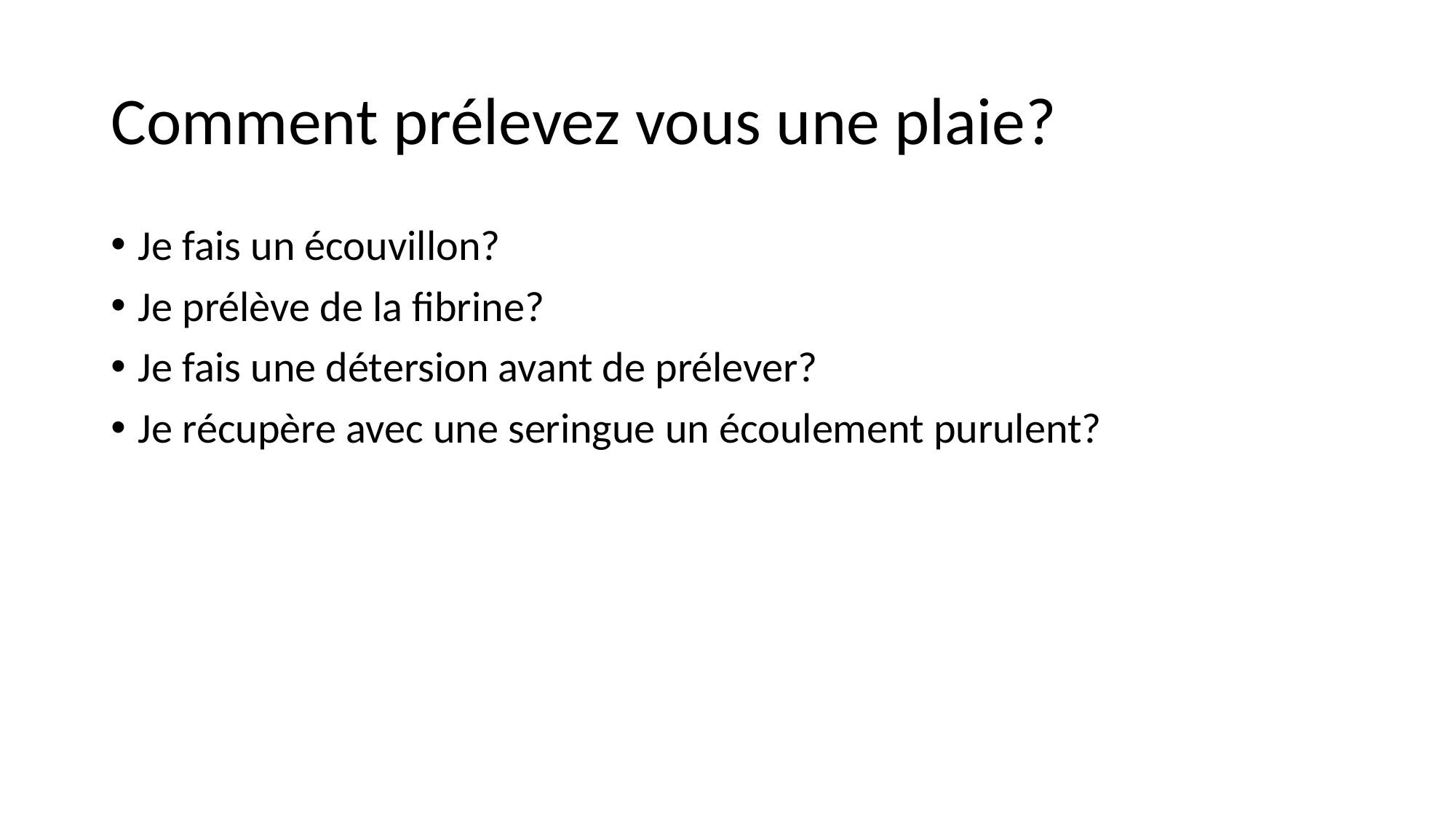

# Comment prélevez vous une plaie?
Je fais un écouvillon?
Je prélève de la fibrine?
Je fais une détersion avant de prélever?
Je récupère avec une seringue un écoulement purulent?